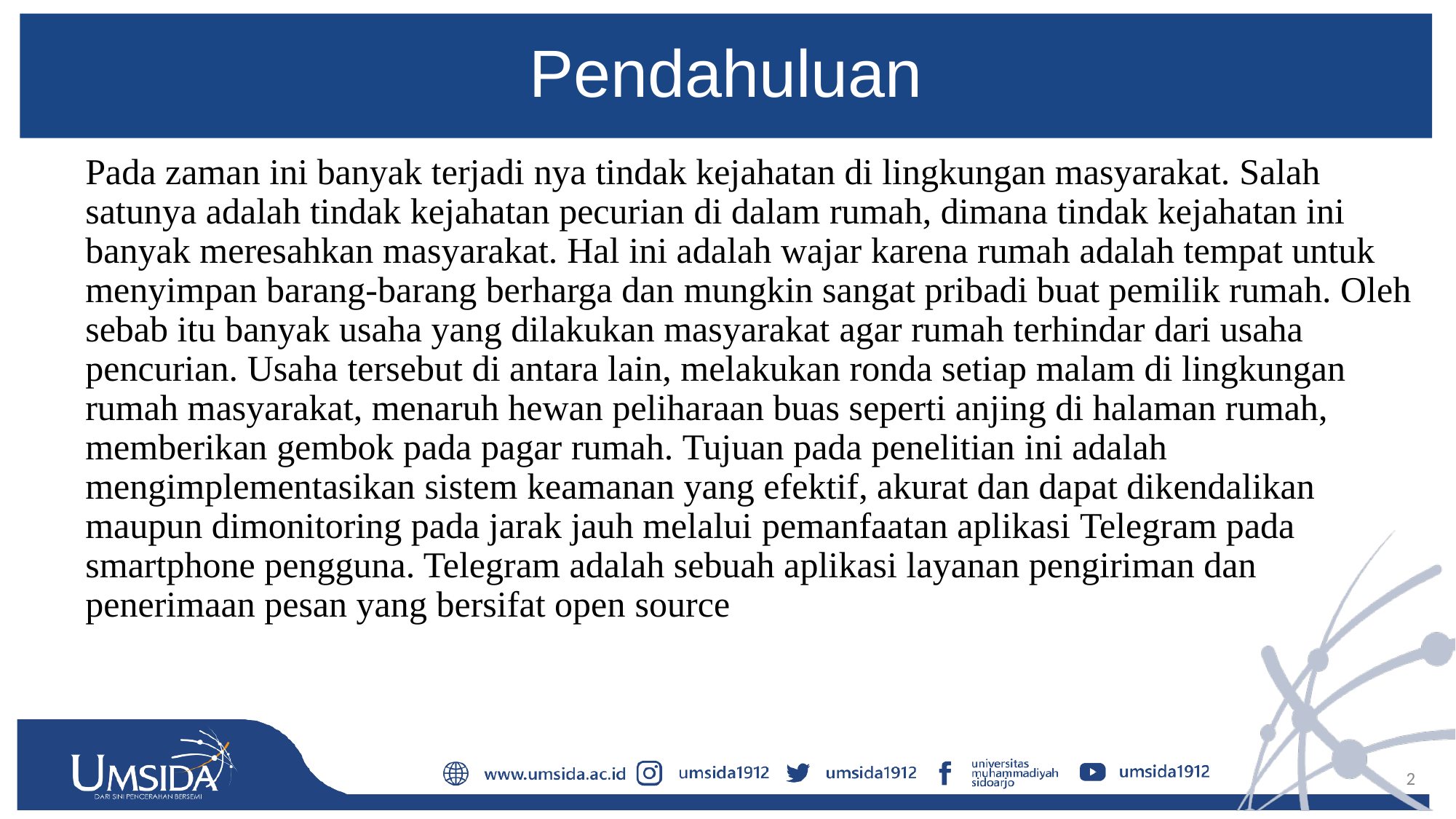

# Pendahuluan
 	Pada zaman ini banyak terjadi nya tindak kejahatan di lingkungan masyarakat. Salah satunya adalah tindak kejahatan pecurian di dalam rumah, dimana tindak kejahatan ini banyak meresahkan masyarakat. Hal ini adalah wajar karena rumah adalah tempat untuk menyimpan barang-barang berharga dan mungkin sangat pribadi buat pemilik rumah. Oleh sebab itu banyak usaha yang dilakukan masyarakat agar rumah terhindar dari usaha pencurian. Usaha tersebut di antara lain, melakukan ronda setiap malam di lingkungan rumah masyarakat, menaruh hewan peliharaan buas seperti anjing di halaman rumah, memberikan gembok pada pagar rumah. Tujuan pada penelitian ini adalah mengimplementasikan sistem keamanan yang efektif, akurat dan dapat dikendalikan maupun dimonitoring pada jarak jauh melalui pemanfaatan aplikasi Telegram pada smartphone pengguna. Telegram adalah sebuah aplikasi layanan pengiriman dan penerimaan pesan yang bersifat open source